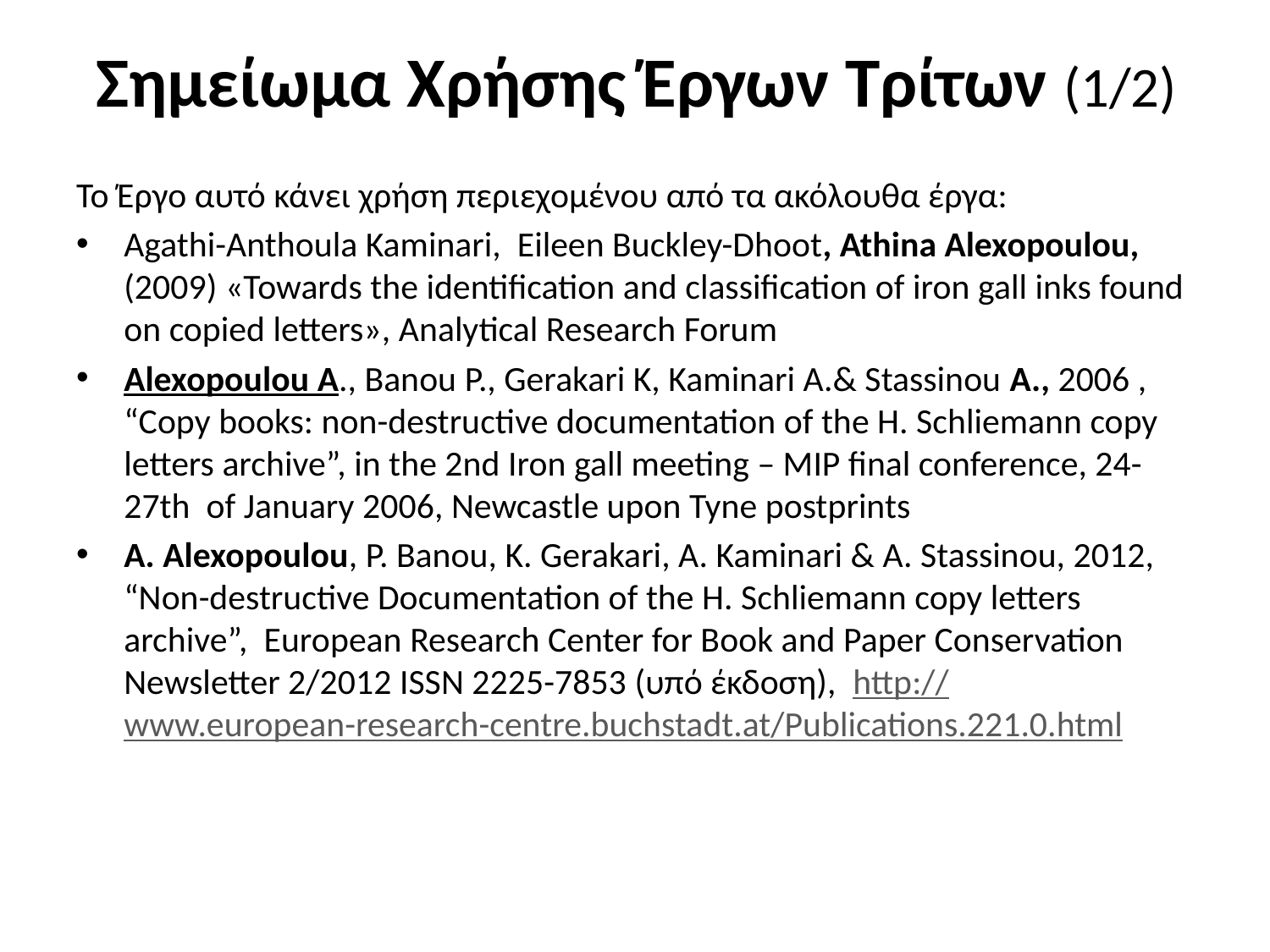

# Σημείωμα Χρήσης Έργων Τρίτων (1/2)
Το Έργο αυτό κάνει χρήση περιεχομένου από τα ακόλουθα έργα:
Agathi-Anthoula Kaminari,  Eileen Buckley-Dhoot, Athina Alexopoulou, (2009) «Towards the identification and classification of iron gall inks found on copied letters», Analytical Research Forum
Alexopoulou A., Banou P., Gerakari K, Kaminari A.& Stassinou A., 2006 , “Copy books: non-destructive documentation of the H. Schliemann copy letters archive”, in the 2nd Iron gall meeting – MIP final conference, 24-27th  of January 2006, Newcastle upon Tyne postprints
A. Alexopoulou, P. Banou, K. Gerakari, A. Kaminari & A. Stassinou, 2012, “Νon-destructive Documentation of the H. Schliemann copy letters archive”,  European Research Center for Book and Paper Conservation Newsletter 2/2012 ISSN 2225-7853 (υπό έκδοση),  http://www.european-research-centre.buchstadt.at/Publications.221.0.html